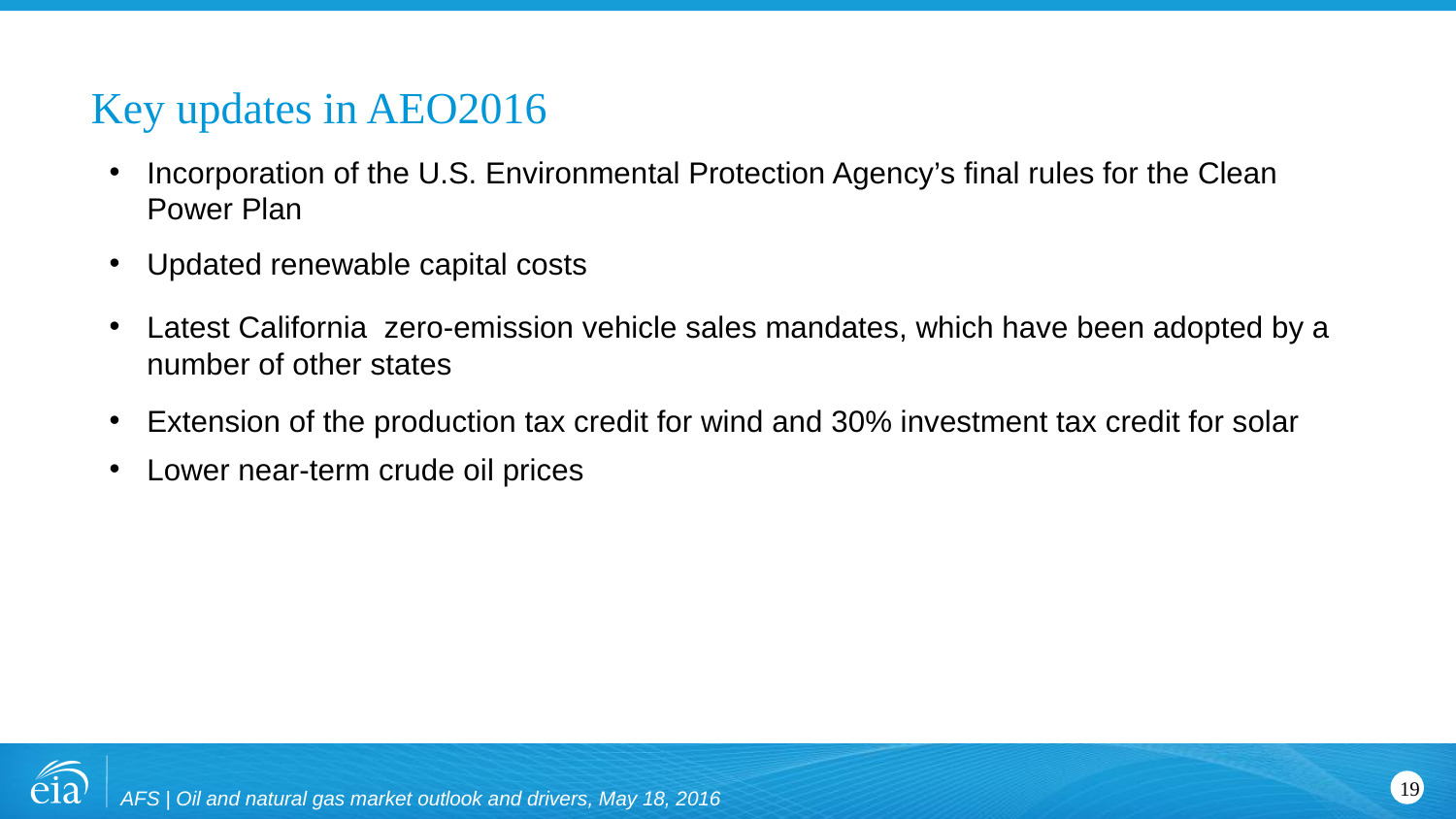

# Key updates in AEO2016
Incorporation of the U.S. Environmental Protection Agency’s final rules for the Clean Power Plan
Updated renewable capital costs
Latest California  zero-emission vehicle sales mandates, which have been adopted by a number of other states
Extension of the production tax credit for wind and 30% investment tax credit for solar
Lower near-term crude oil prices

AFS | Oil and natural gas market outlook and drivers, May 18, 2016
19